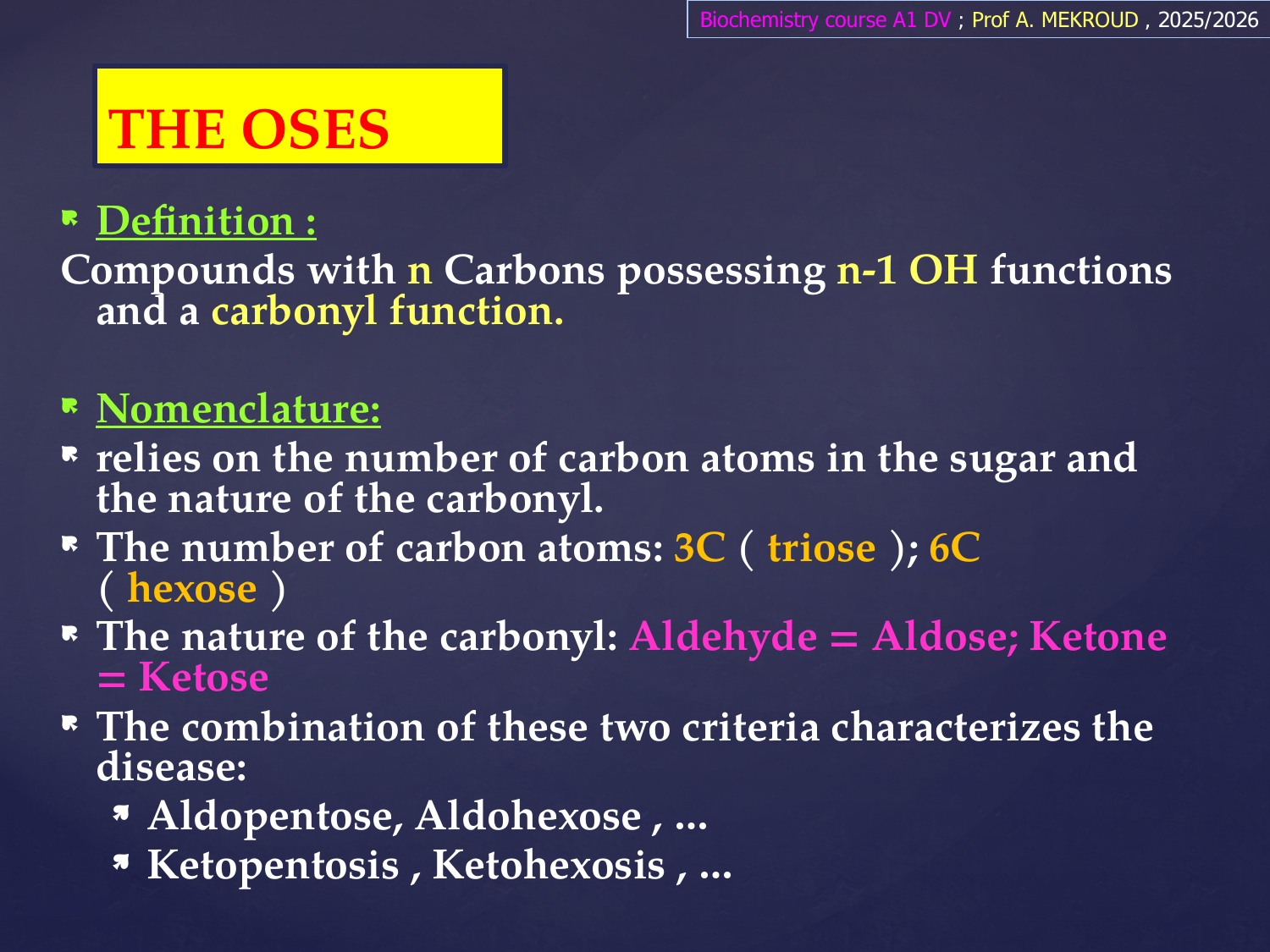

Biochemistry course A1 DV ; Prof A. MEKROUD , 2025/2026
# THE OSES
Definition :
Compounds with n Carbons possessing n-1 OH functions and a carbonyl function.

Nomenclature:
relies on the number of carbon atoms in the sugar and the nature of the carbonyl.
The number of carbon atoms: 3C ( triose ); 6C ( hexose )
The nature of the carbonyl: Aldehyde = Aldose; Ketone = Ketose
The combination of these two criteria characterizes the disease:
Aldopentose, Aldohexose , …
Ketopentosis , Ketohexosis , …